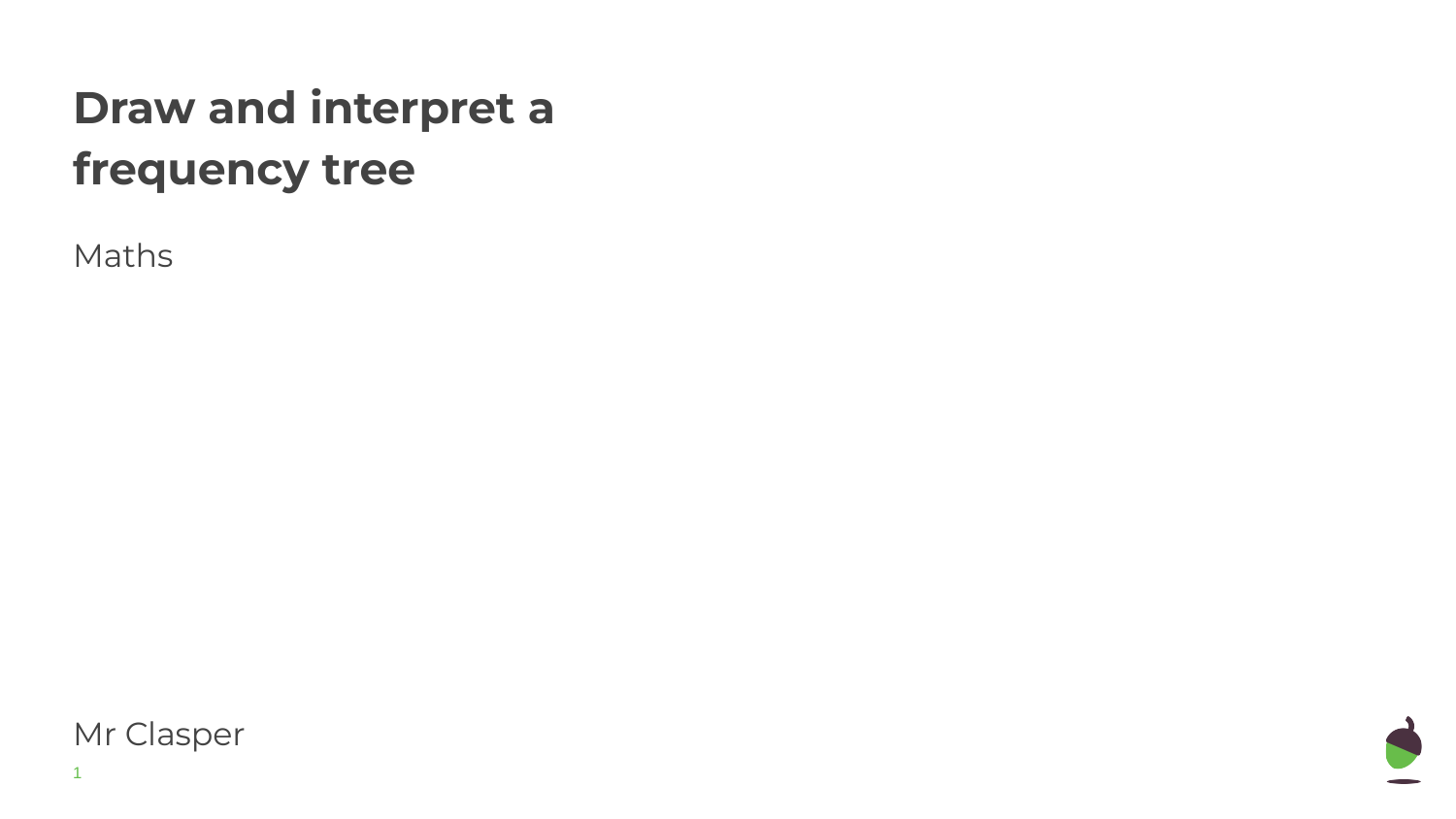

# Draw and interpret a frequency tree
Maths
Mr Clasper
1